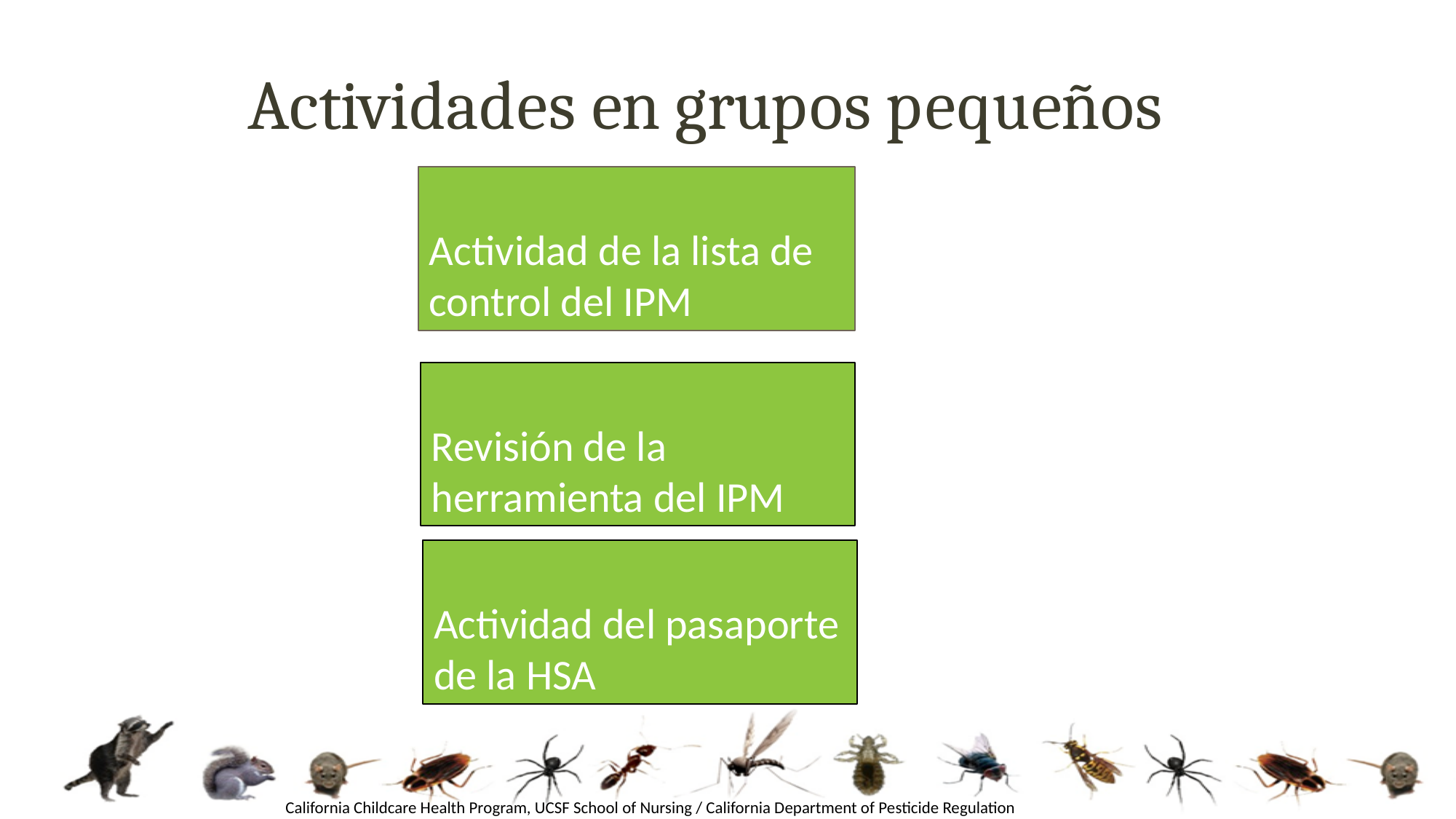

# Actividades en grupos pequeños

Actividad de la lista de  control del IPM

Revisión de la herramienta del IPM

Actividad del pasaporte de la HSA